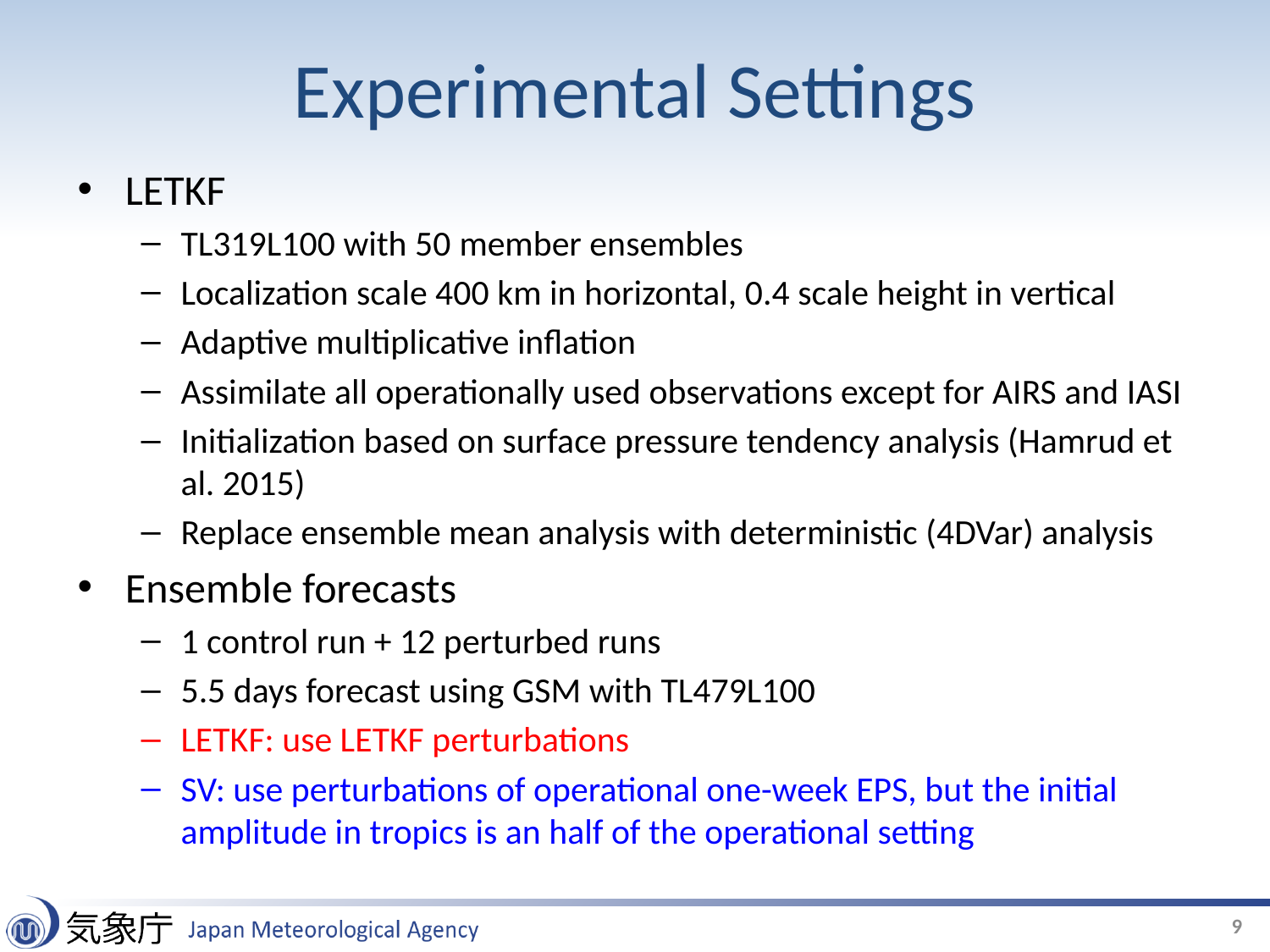

# Experimental Settings
LETKF
TL319L100 with 50 member ensembles
Localization scale 400 km in horizontal, 0.4 scale height in vertical
Adaptive multiplicative inflation
Assimilate all operationally used observations except for AIRS and IASI
Initialization based on surface pressure tendency analysis (Hamrud et al. 2015)
Replace ensemble mean analysis with deterministic (4DVar) analysis
Ensemble forecasts
1 control run + 12 perturbed runs
5.5 days forecast using GSM with TL479L100
LETKF: use LETKF perturbations
SV: use perturbations of operational one-week EPS, but the initial amplitude in tropics is an half of the operational setting
9